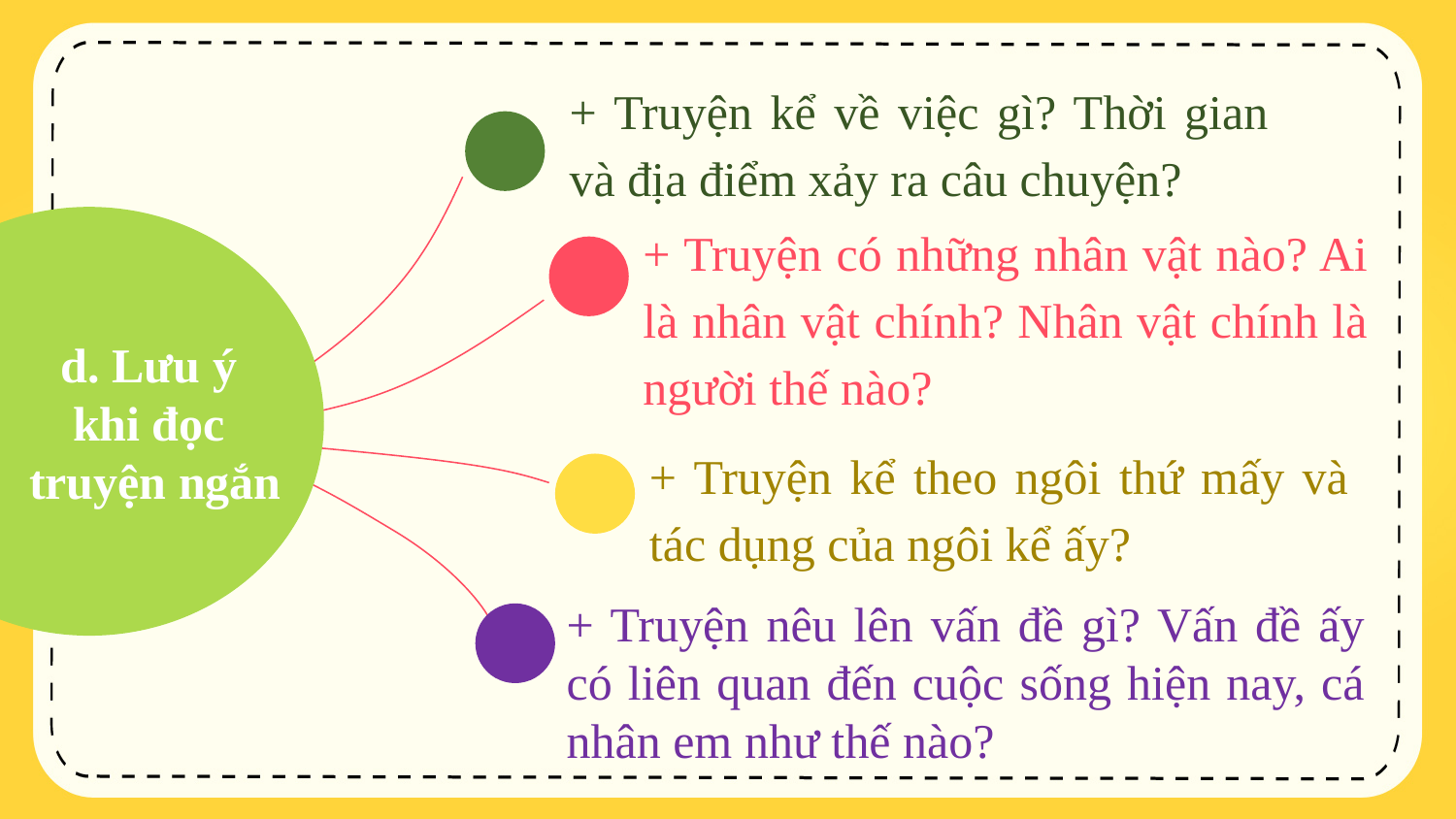

+ Truyện kể về việc gì? Thời gian và địa điểm xảy ra câu chuyện?

d. Lưu ý
khi đọc
truyện ngắn
+ Truyện có những nhân vật nào? Ai là nhân vật chính? Nhân vật chính là người thế nào?

+ Truyện kể theo ngôi thứ mấy và tác dụng của ngôi kể ấy?

+ Truyện nêu lên vấn đề gì? Vấn đề ấy có liên quan đến cuộc sống hiện nay, cá nhân em như thế nào?